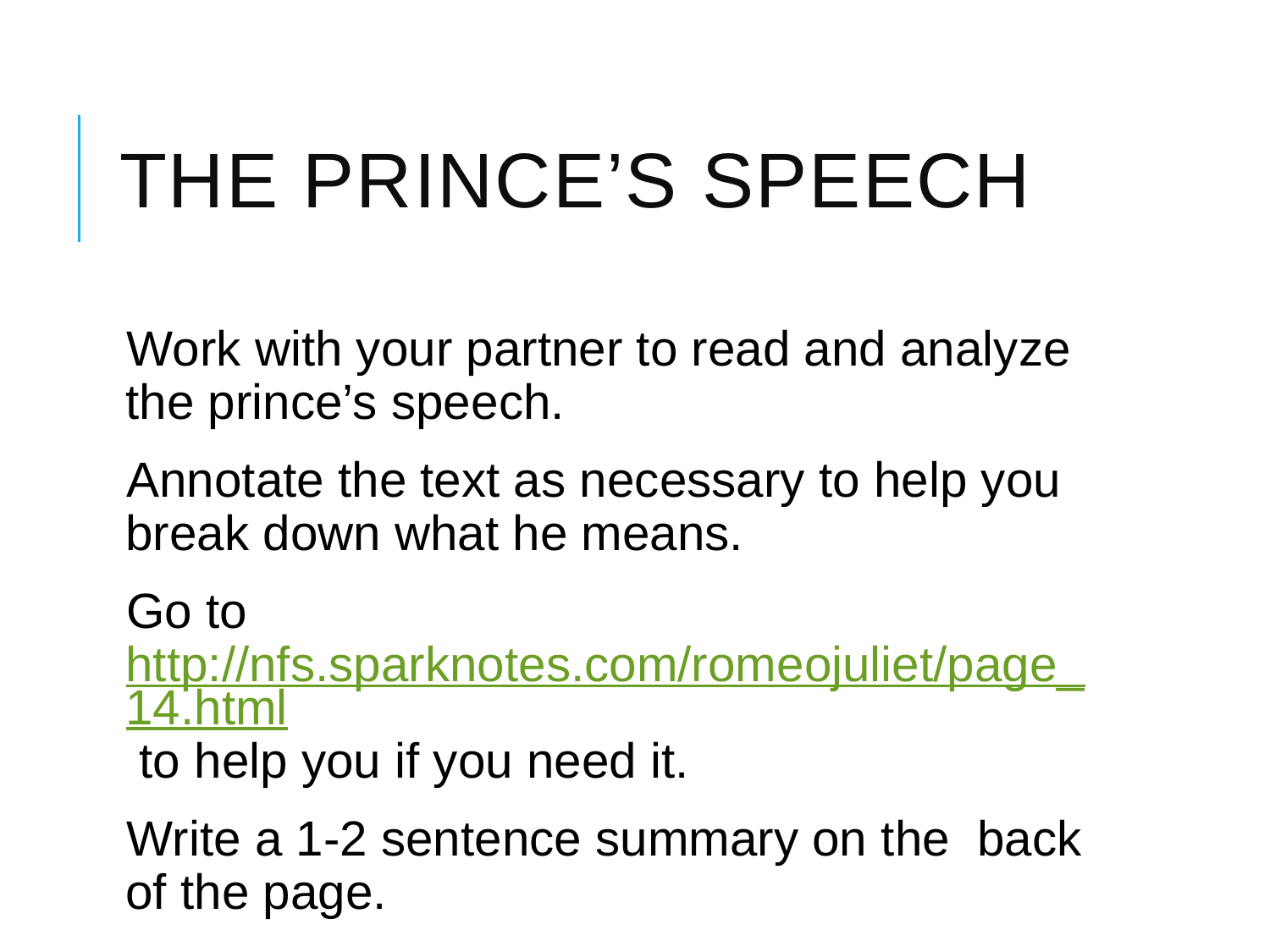

# The Prince’s speech
Work with your partner to read and analyze the prince’s speech.
Annotate the text as necessary to help you break down what he means.
Go to http://nfs.sparknotes.com/romeojuliet/page_14.html to help you if you need it.
Write a 1-2 sentence summary on the  back of the page.